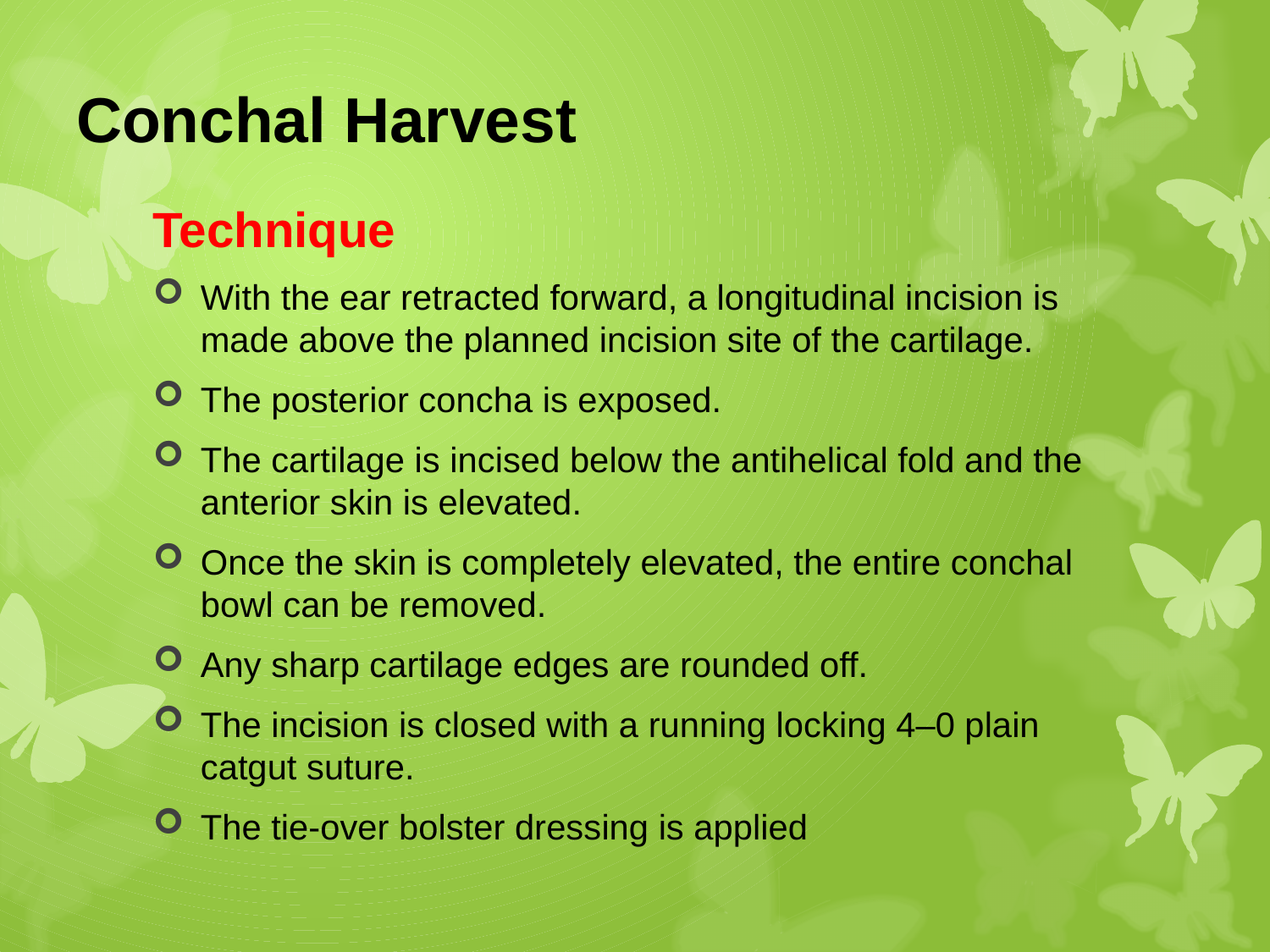

# Conchal Harvest
Technique
With the ear retracted forward, a longitudinal incision is made above the planned incision site of the cartilage.
The posterior concha is exposed.
The cartilage is incised below the antihelical fold and the anterior skin is elevated.
Once the skin is completely elevated, the entire conchal bowl can be removed.
Any sharp cartilage edges are rounded off.
The incision is closed with a running locking 4–0 plain catgut suture.
The tie-over bolster dressing is applied